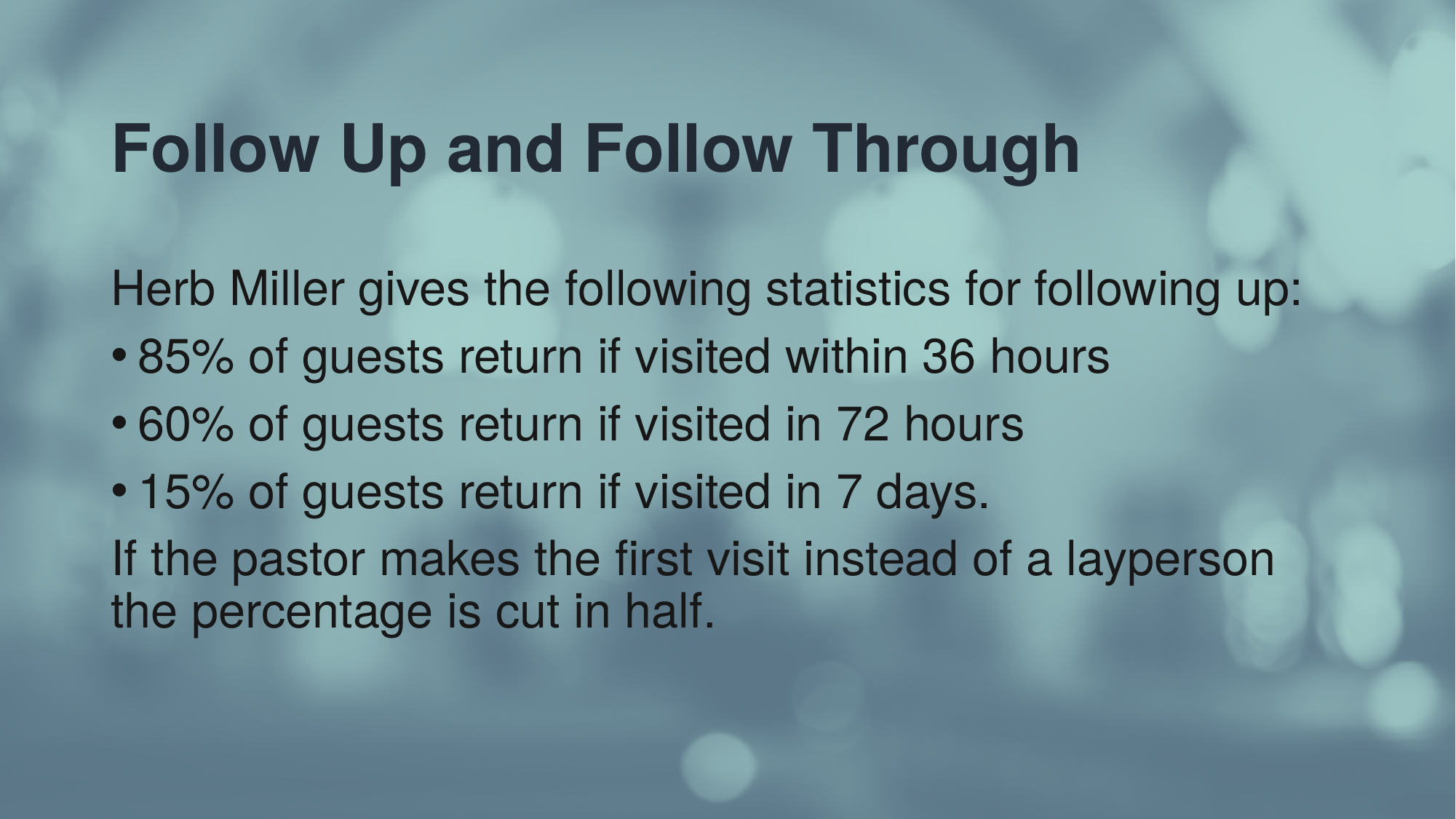

# Follow Up and Follow Through
Herb Miller gives the following statistics for following up:
85% of guests return if visited within 36 hours
60% of guests return if visited in 72 hours
15% of guests return if visited in 7 days.
If the pastor makes the first visit instead of a layperson the percentage is cut in half.